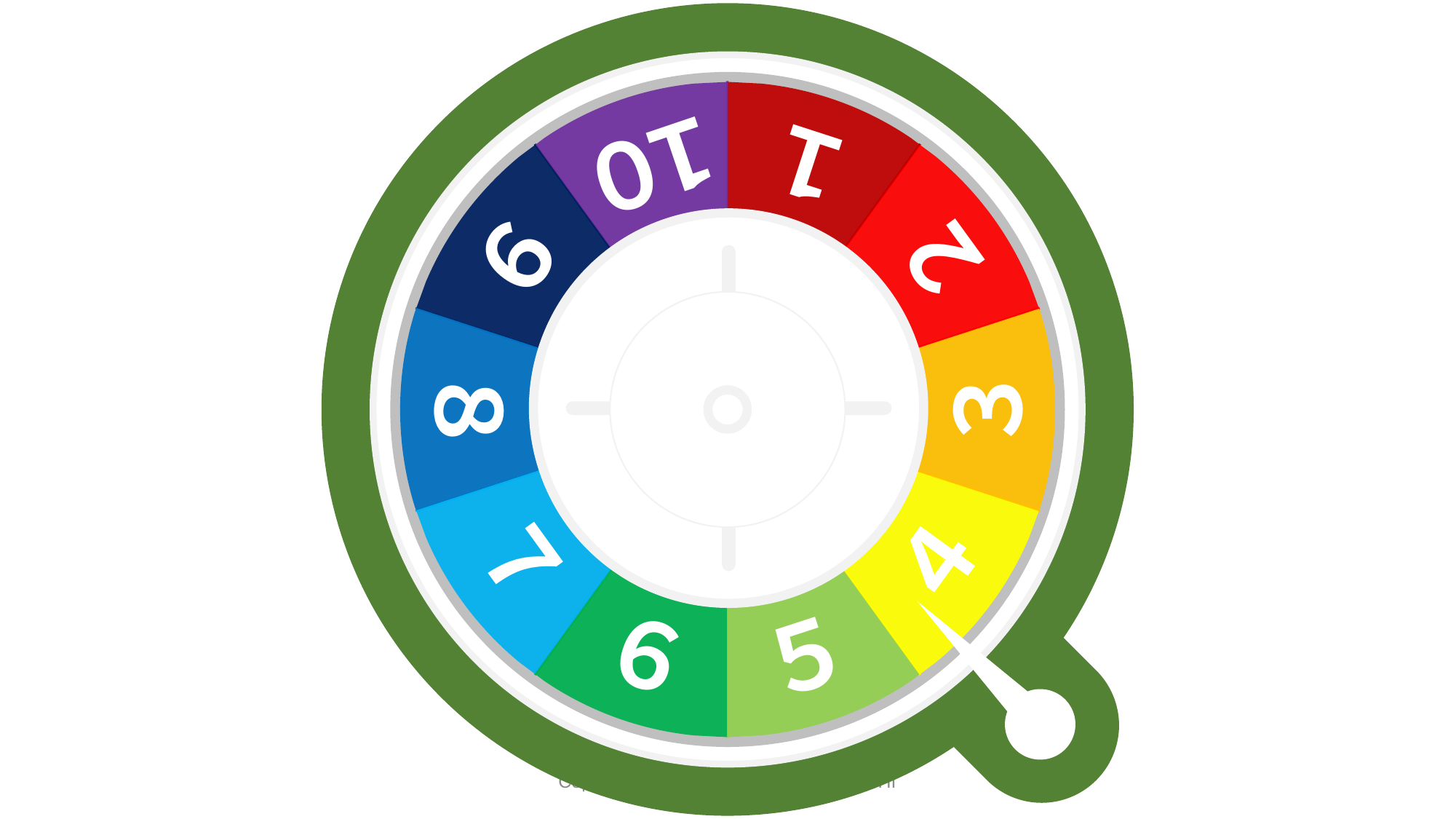

１
１
０

９
２

３
８

４
７
６
５

Copyright 2023 The word is TOMODACHI